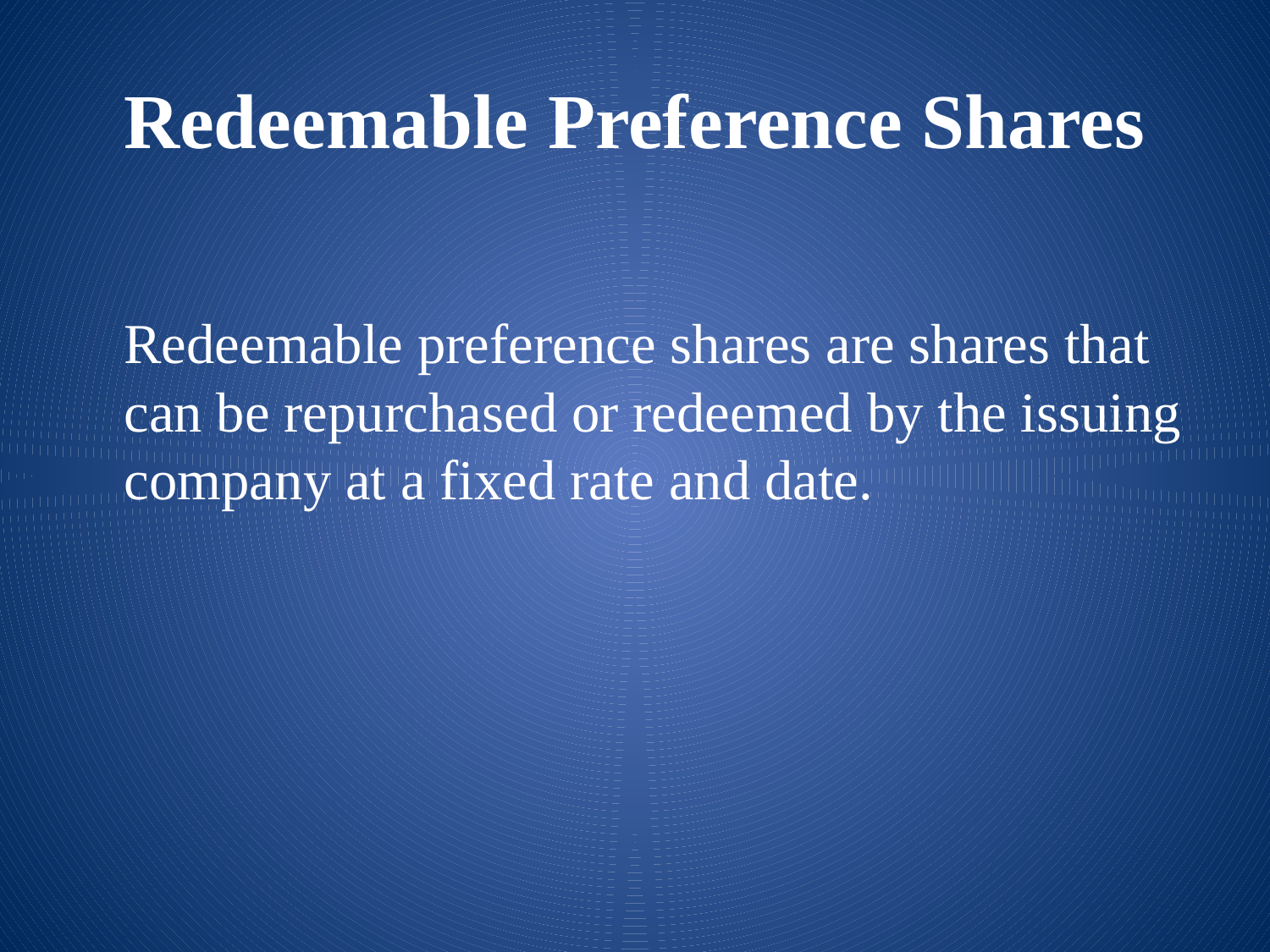

# Redeemable Preference Shares

	Redeemable preference shares are shares that can be repurchased or redeemed by the issuing company at a fixed rate and date.